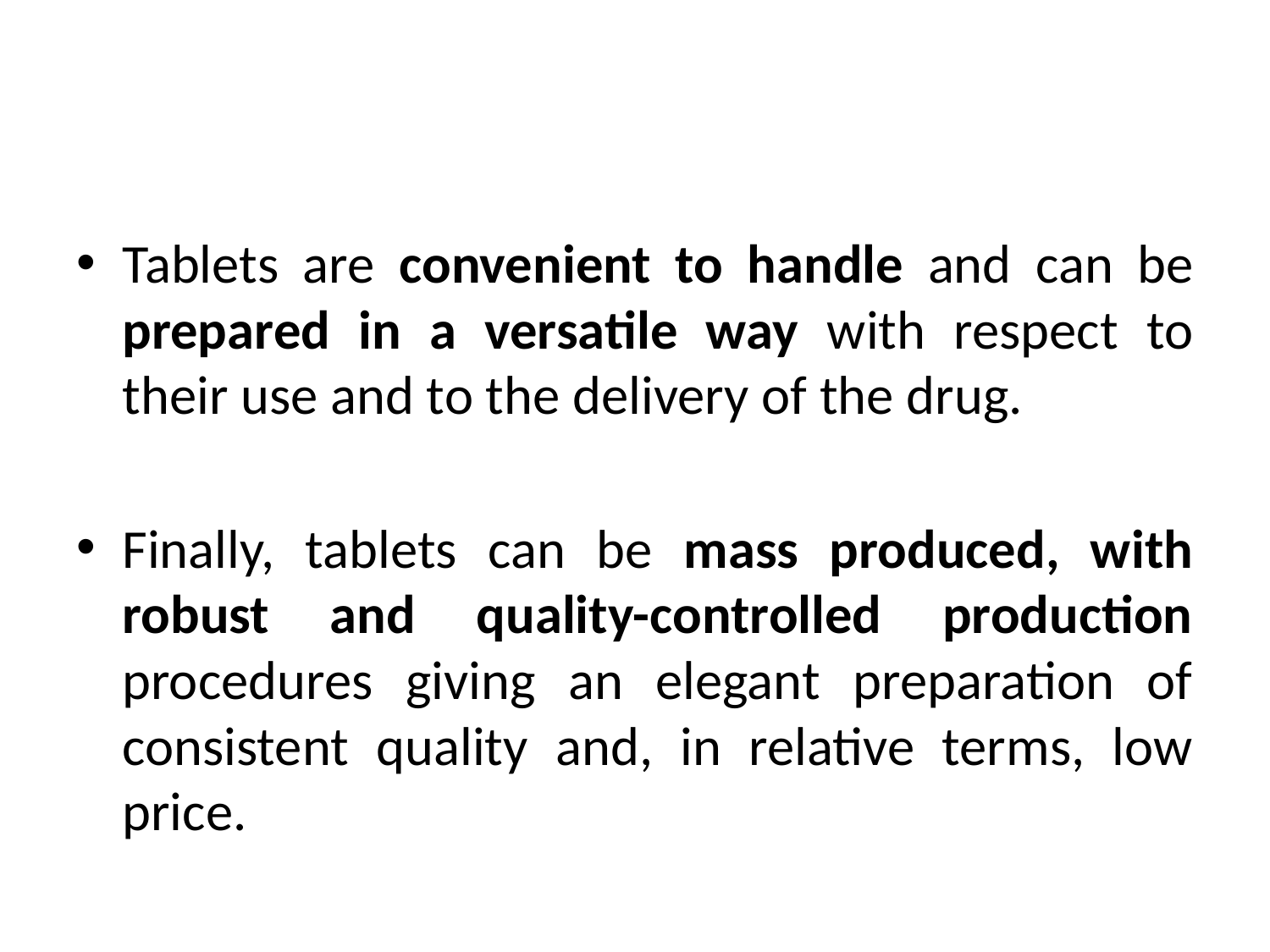

#
Tablets are convenient to handle and can be prepared in a versatile way with respect to their use and to the delivery of the drug.

Finally, tablets can be mass produced, with robust and quality-controlled production procedures giving an elegant preparation of consistent quality and, in relative terms, low price.